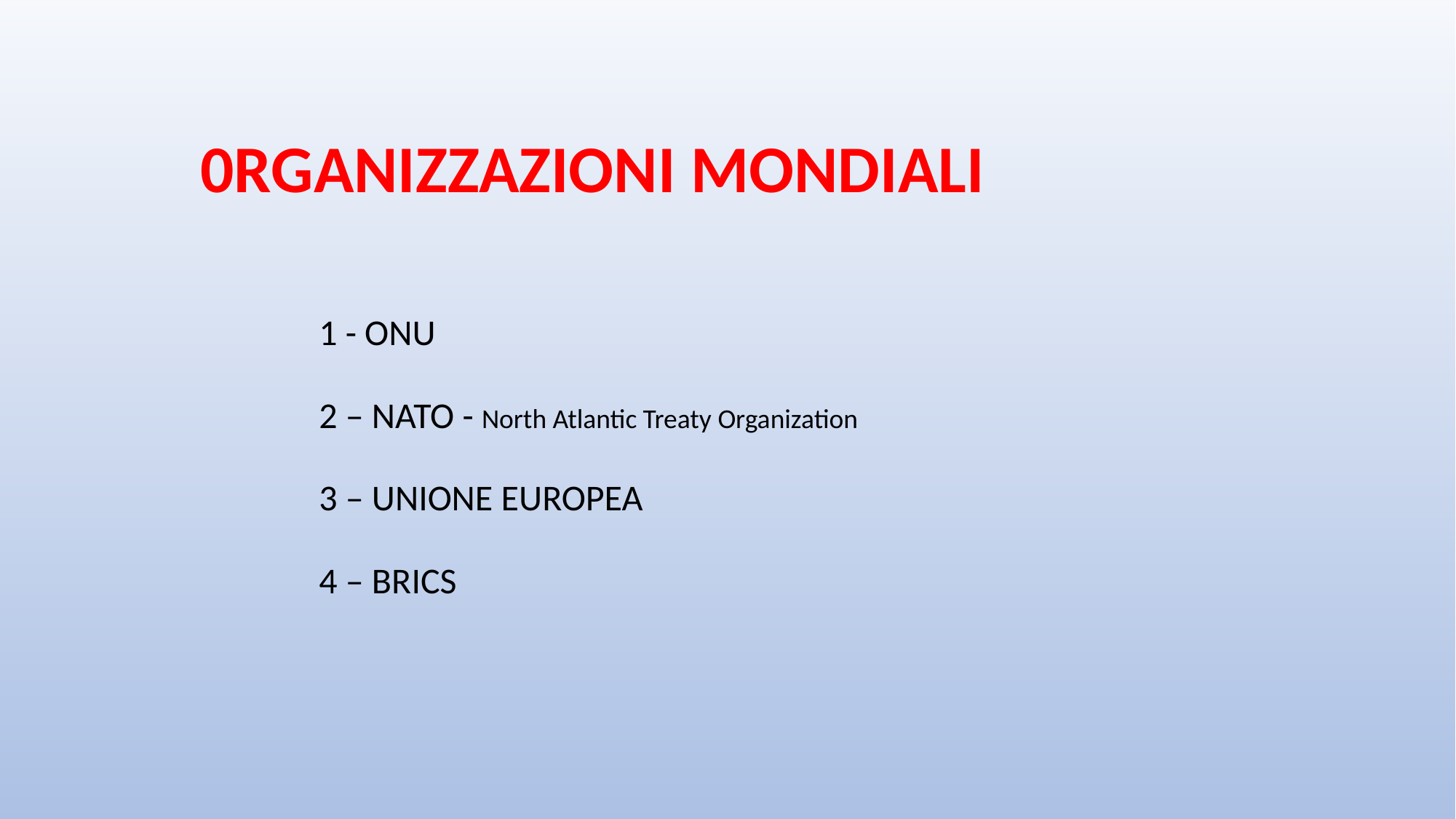

0RGANIZZAZIONI MONDIALI
1 - ONU
2 – NATO - North Atlantic Treaty Organization
3 – UNIONE EUROPEA
4 – BRICS